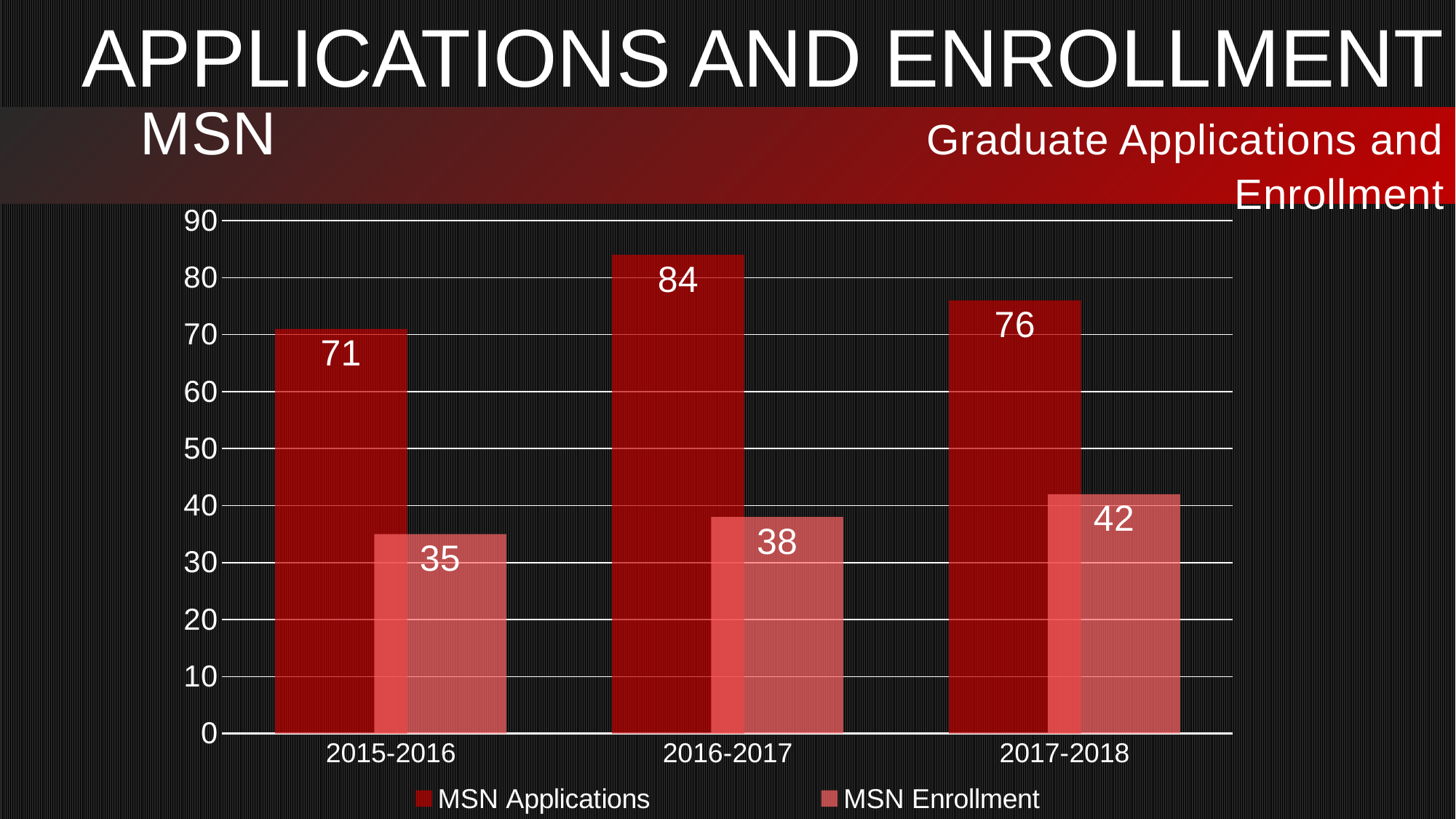

Applications and Enrollment
MSN                                     Graduate Applications and Enrollment

### Chart

| Category | MSN Applications | MSN Enrollment |
|---|---|---|
| 2015-2016 | 71.0 | 35.0 |
| 2016-2017 | 84.0 | 38.0 |
| 2017-2018 | 76.0 | 42.0 |